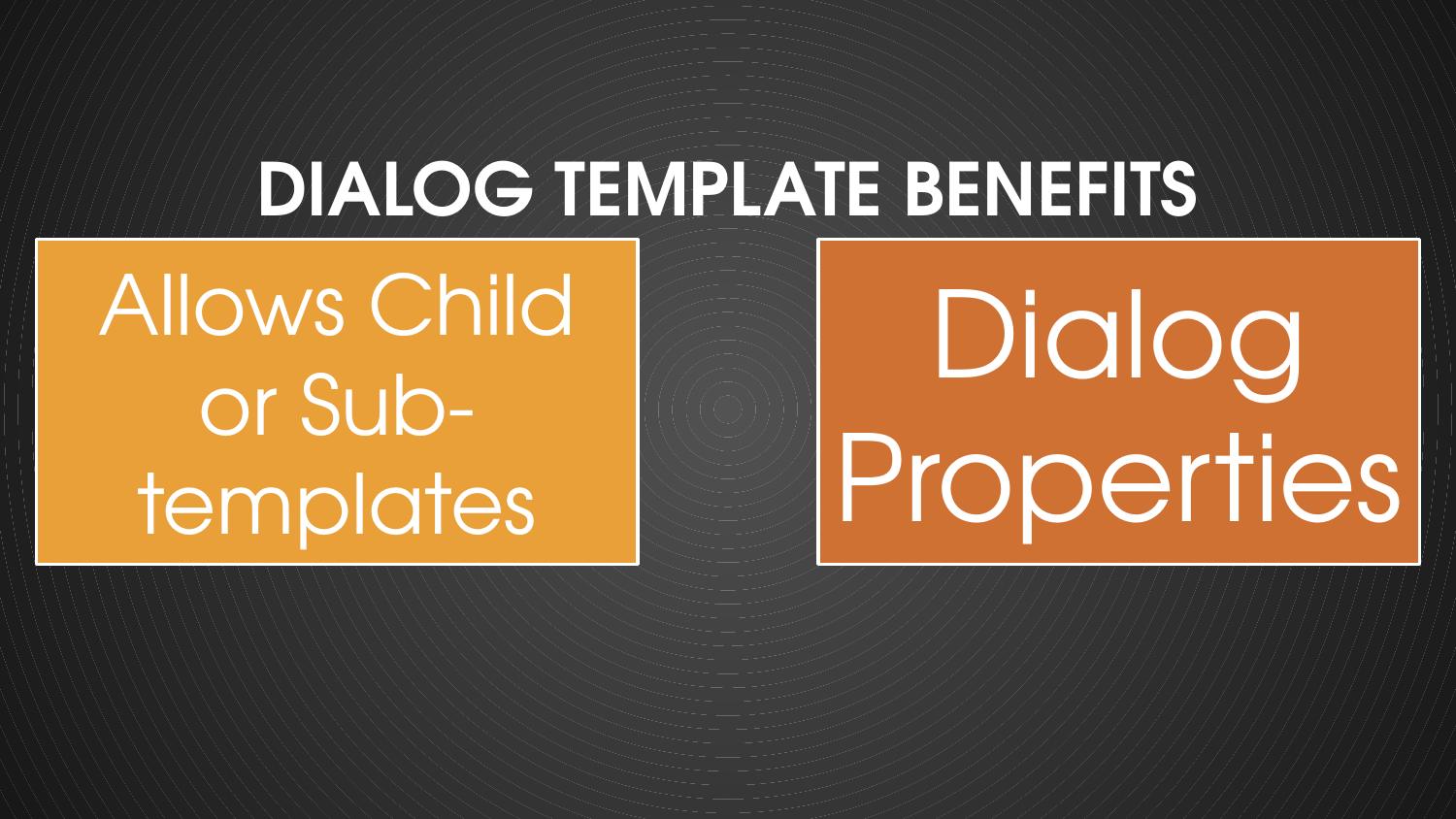

# Dialog Template Benefits
Allows Child or Sub-templates
Dialog Properties